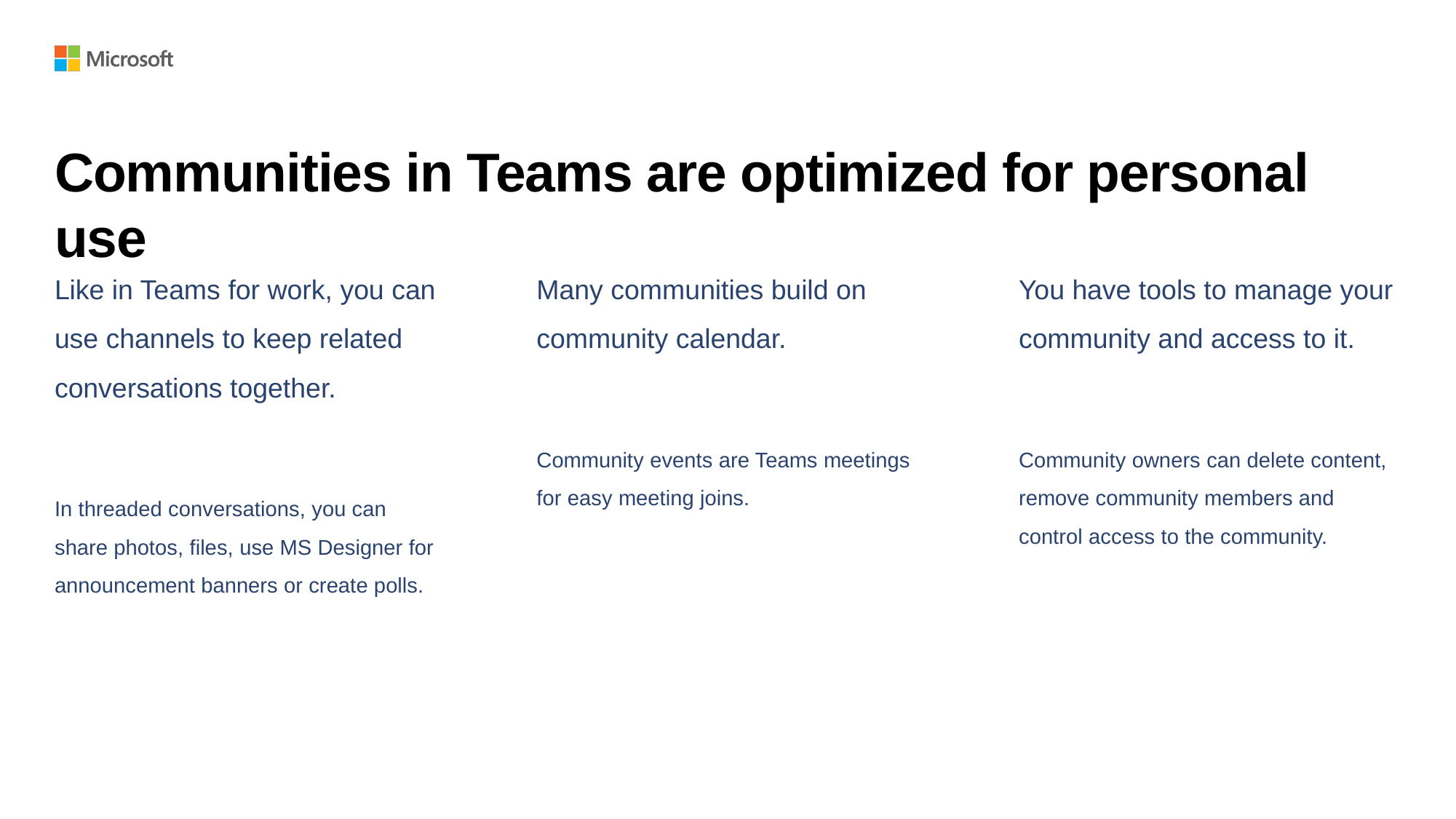

# Communities in Teams are optimized for personal use
Like in Teams for work, you can use channels to keep related conversations together.

In threaded conversations, you can share photos, files, use MS Designer for announcement banners or create polls.

Many communities build on community calendar.

Community events are Teams meetings for easy meeting joins.

You have tools to manage your community and access to it.

Community owners can delete content, remove community members and control access to the community.